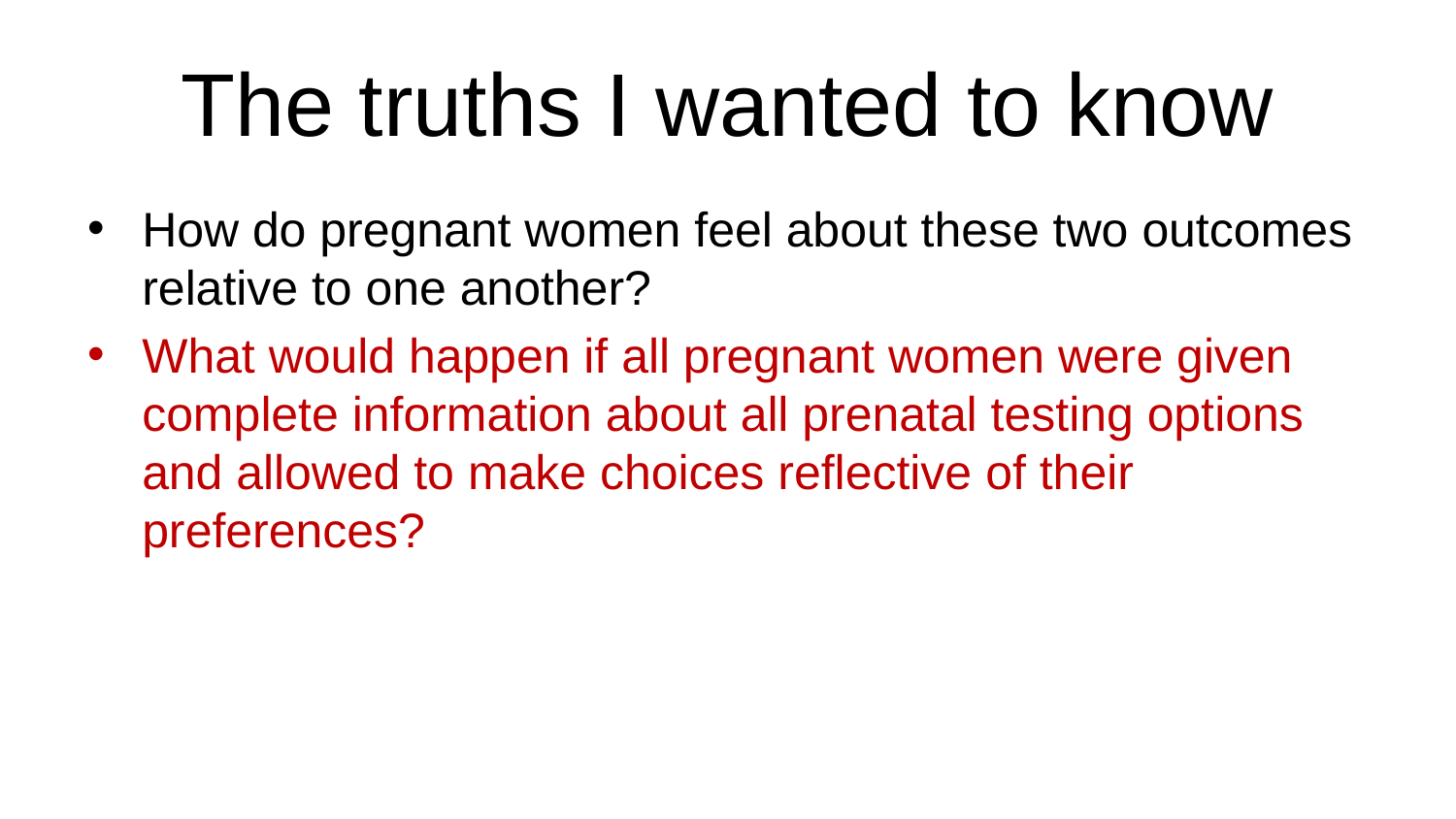

# The truths I wanted to know
How do pregnant women feel about these two outcomes relative to one another?
What would happen if all pregnant women were given complete information about all prenatal testing options and allowed to make choices reflective of their preferences?